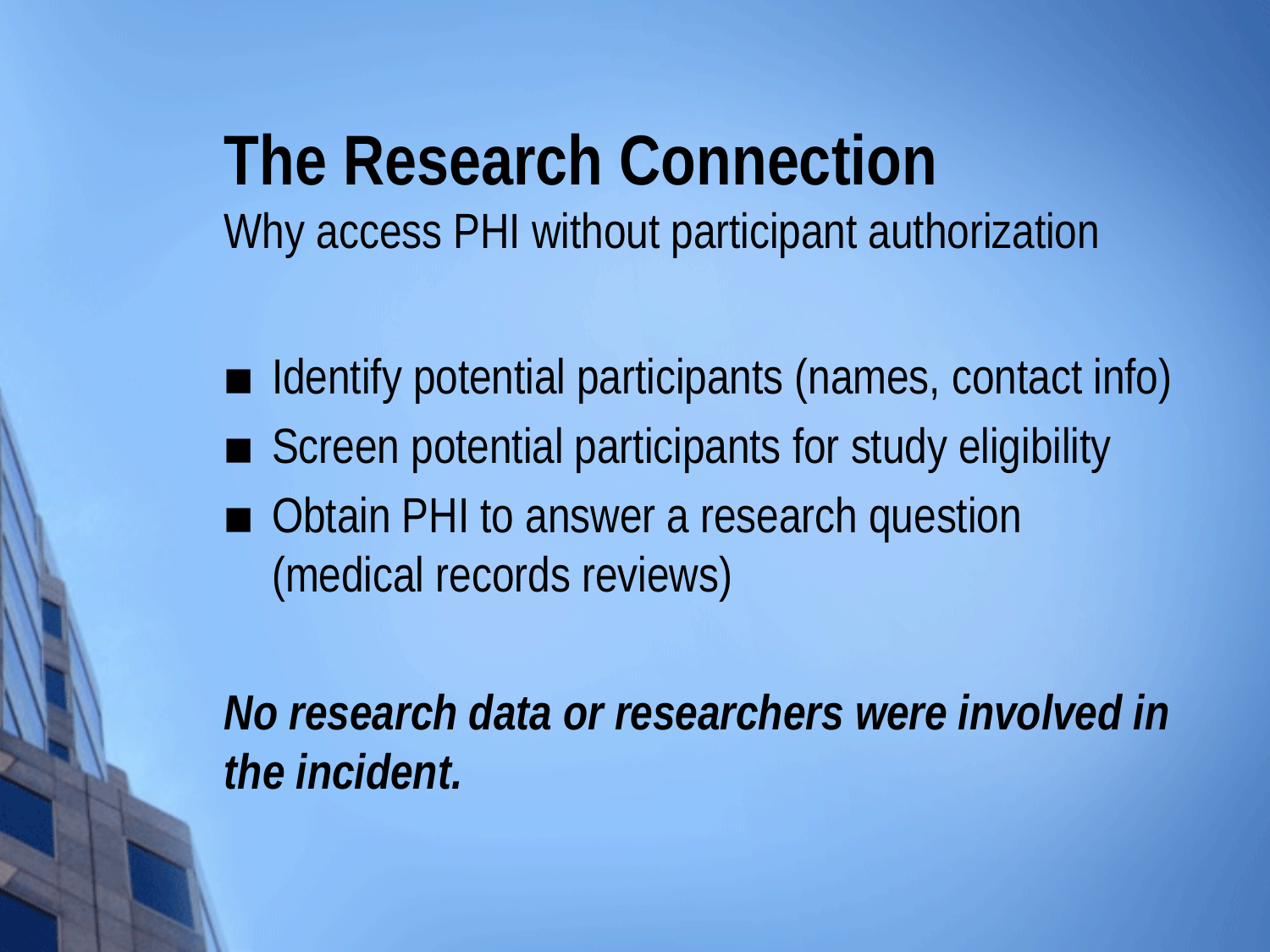

# The Research Connection Why access PHI without participant authorization
Identify potential participants (names, contact info)
Screen potential participants for study eligibility
Obtain PHI to answer a research question (medical records reviews)

No research data or researchers were involved in the incident.